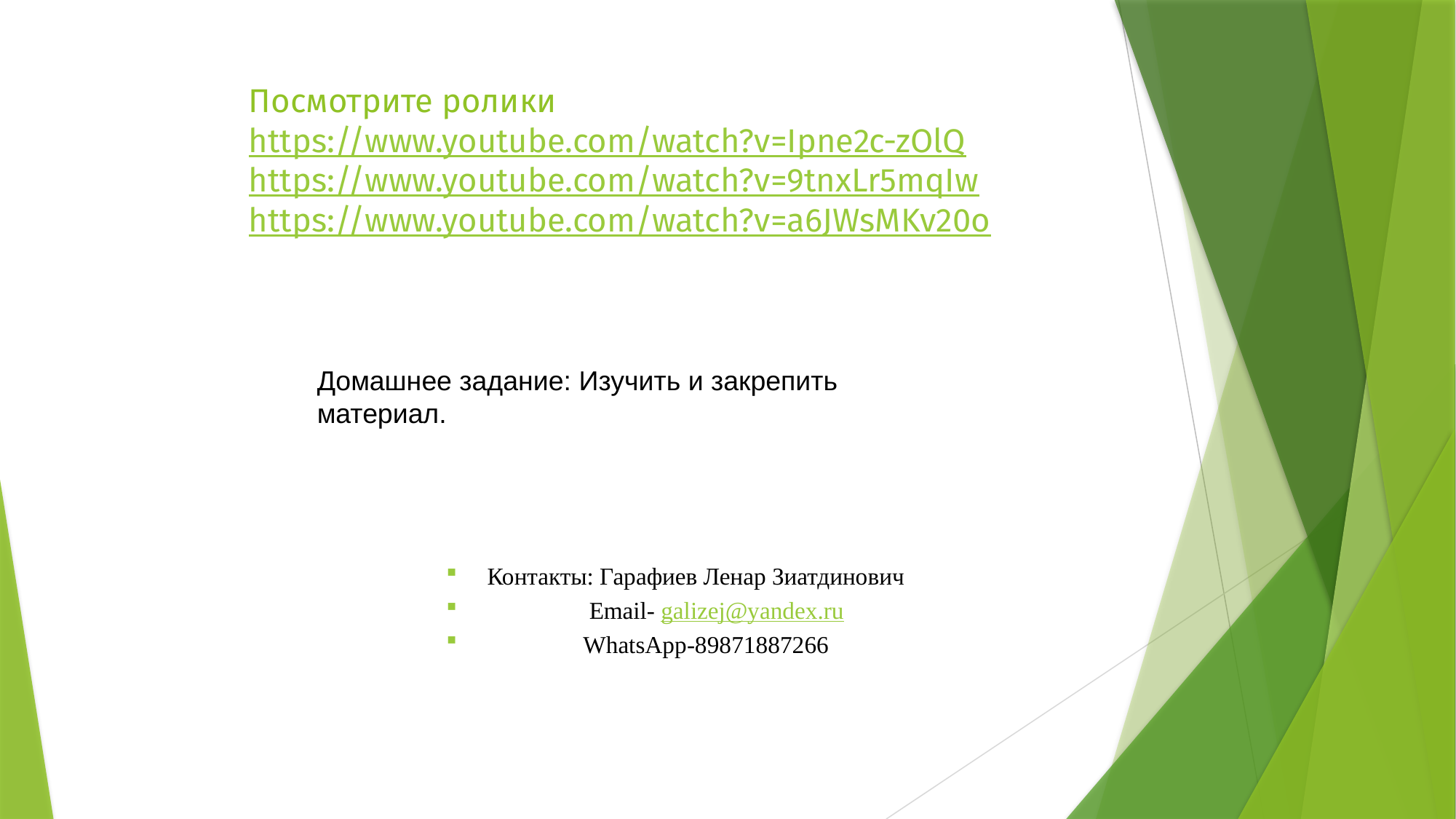

# Посмотрите ролики https://www.youtube.com/watch?v=Ipne2c-zOlQ https://www.youtube.com/watch?v=9tnxLr5mqIw https://www.youtube.com/watch?v=a6JWsMKv20o
Домашнее задание: Изучить и закрепить материал.
Контакты: Гарафиев Ленар Зиатдинович
                 Email- galizej@yandex.ru
                WhatsApp-89871887266